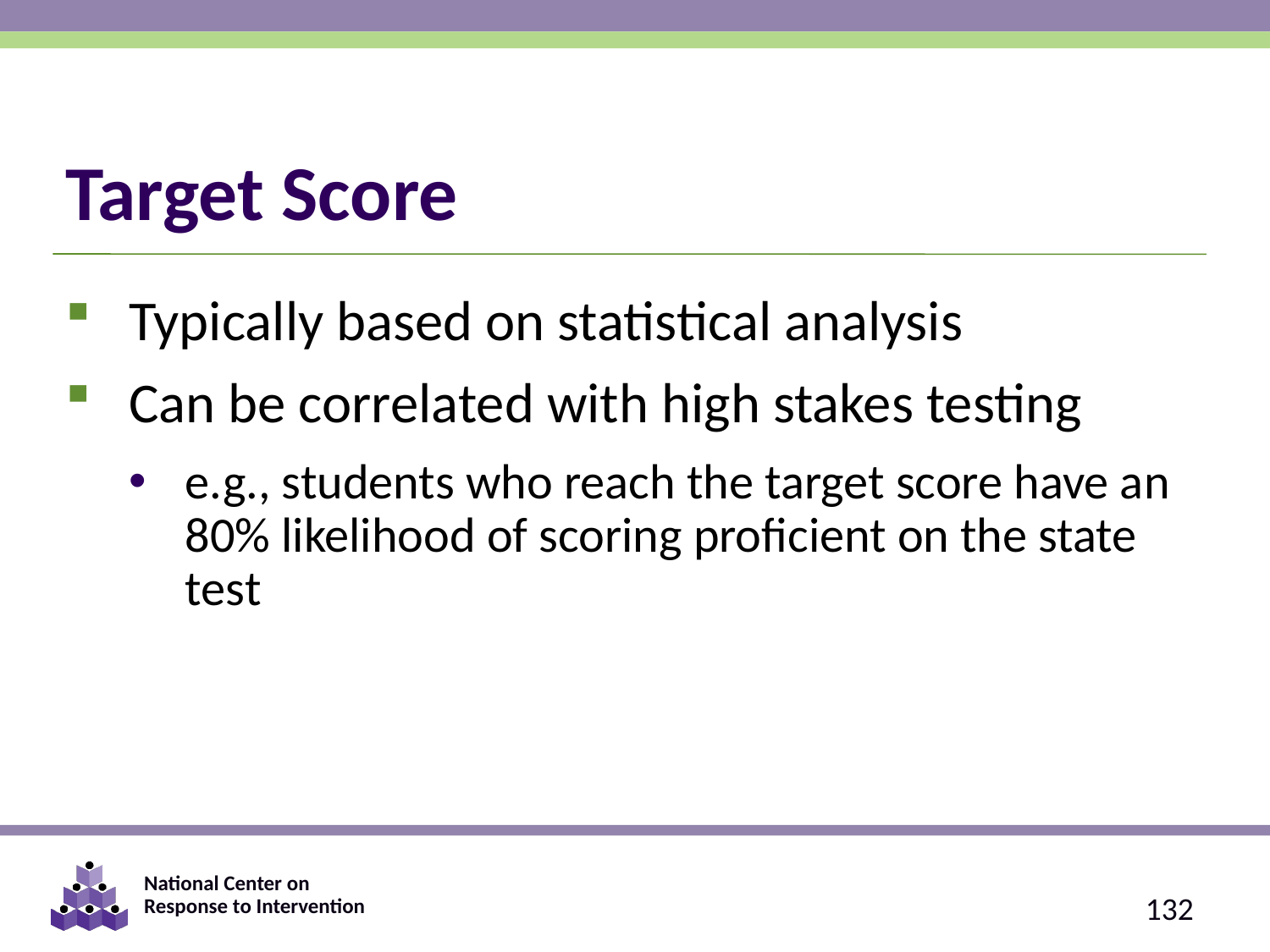

# Target Score
Typically based on statistical analysis
Can be correlated with high stakes testing
e.g., students who reach the target score have an 80% likelihood of scoring proficient on the state test
132